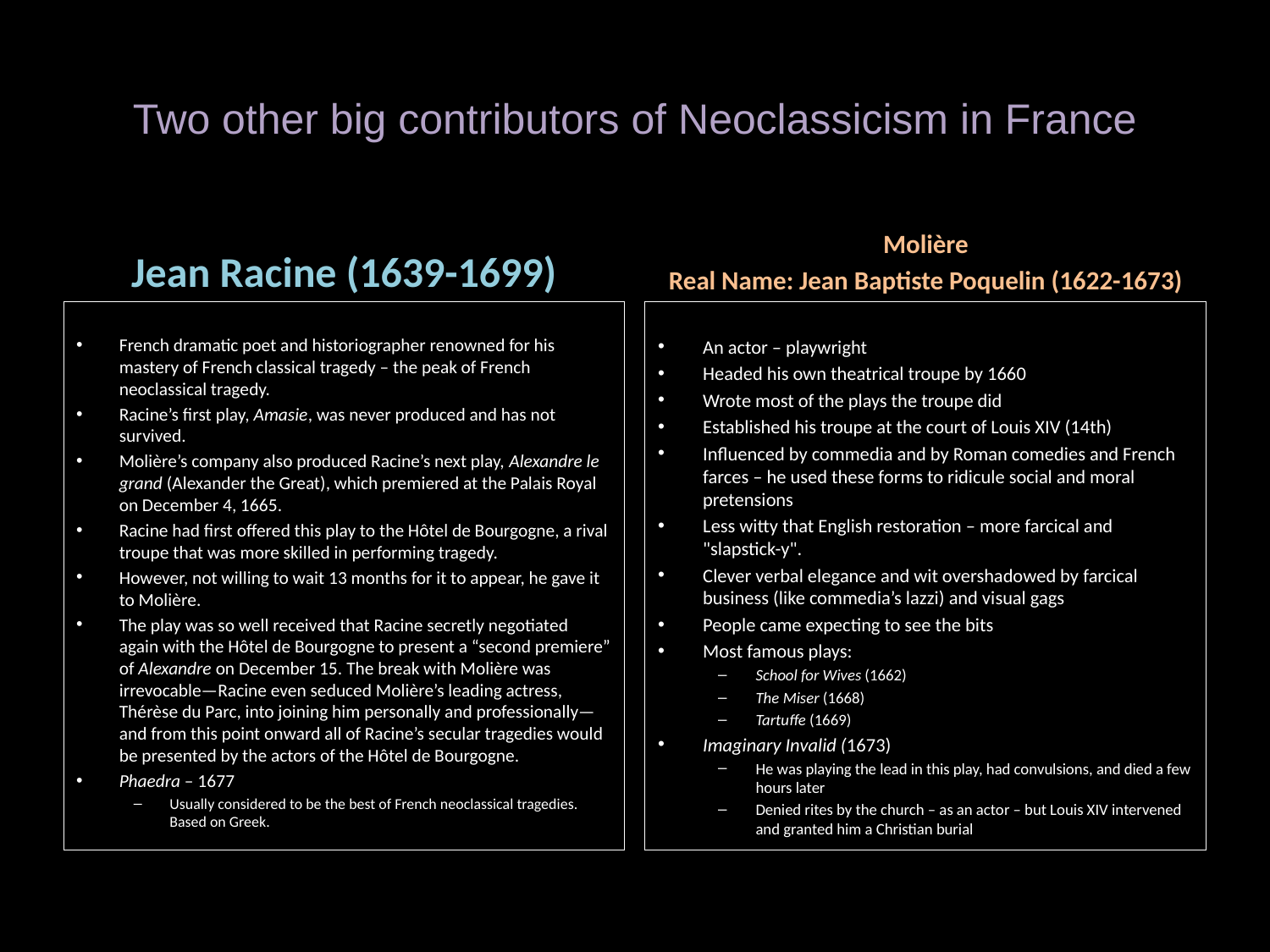

# Two other big contributors of Neoclassicism in France
Jean Racine (1639-1699)
Molière
Real Name: Jean Baptiste Poquelin (1622-1673)

French dramatic poet and historiographer renowned for his mastery of French classical tragedy – the peak of French neoclassical tragedy.
Racine’s first play, Amasie, was never produced and has not survived.
Molière’s company also produced Racine’s next play, Alexandre le grand (Alexander the Great), which premiered at the Palais Royal on December 4, 1665.
Racine had first offered this play to the Hôtel de Bourgogne, a rival troupe that was more skilled in performing tragedy.
However, not willing to wait 13 months for it to appear, he gave it to Molière.
The play was so well received that Racine secretly negotiated again with the Hôtel de Bourgogne to present a “second premiere” of Alexandre on December 15. The break with Molière was irrevocable—Racine even seduced Molière’s leading actress, Thérèse du Parc, into joining him personally and professionally—and from this point onward all of Racine’s secular tragedies would be presented by the actors of the Hôtel de Bourgogne.
Phaedra – 1677
Usually considered to be the best of French neoclassical tragedies. Based on Greek.

An actor – playwright
Headed his own theatrical troupe by 1660
Wrote most of the plays the troupe did
Established his troupe at the court of Louis XIV (14th)
Influenced by commedia and by Roman comedies and French farces – he used these forms to ridicule social and moral pretensions
Less witty that English restoration – more farcical and "slapstick-y".
Clever verbal elegance and wit overshadowed by farcical business (like commedia’s lazzi) and visual gags
People came expecting to see the bits
Most famous plays:
School for Wives (1662)
The Miser (1668)
Tartuffe (1669)
Imaginary Invalid (1673)
He was playing the lead in this play, had convulsions, and died a few hours later
Denied rites by the church – as an actor – but Louis XIV intervened and granted him a Christian burial